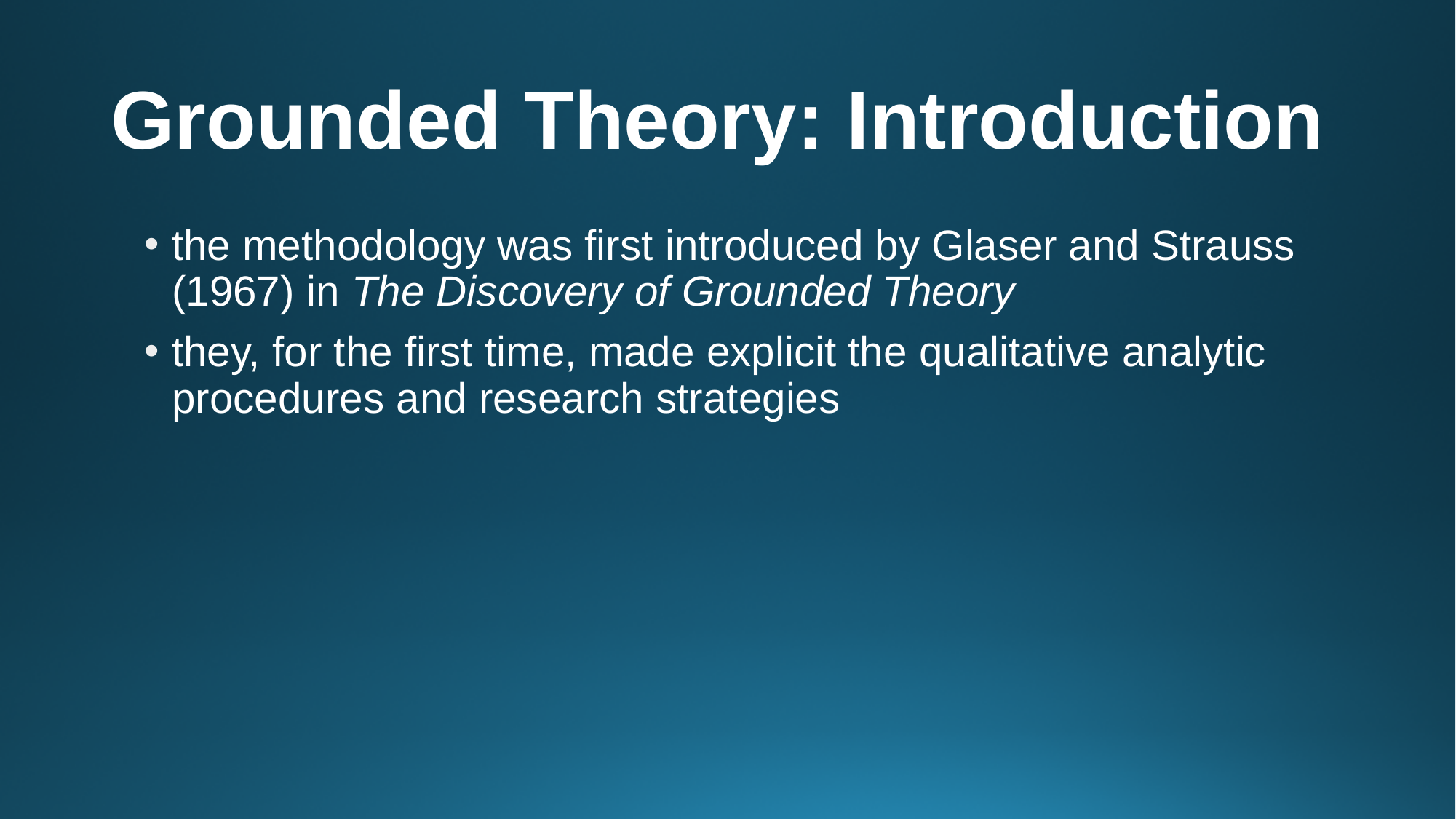

# Grounded Theory: Introduction
the methodology was first introduced by Glaser and Strauss (1967) in The Discovery of Grounded Theory
they, for the first time, made explicit the qualitative analytic procedures and research strategies